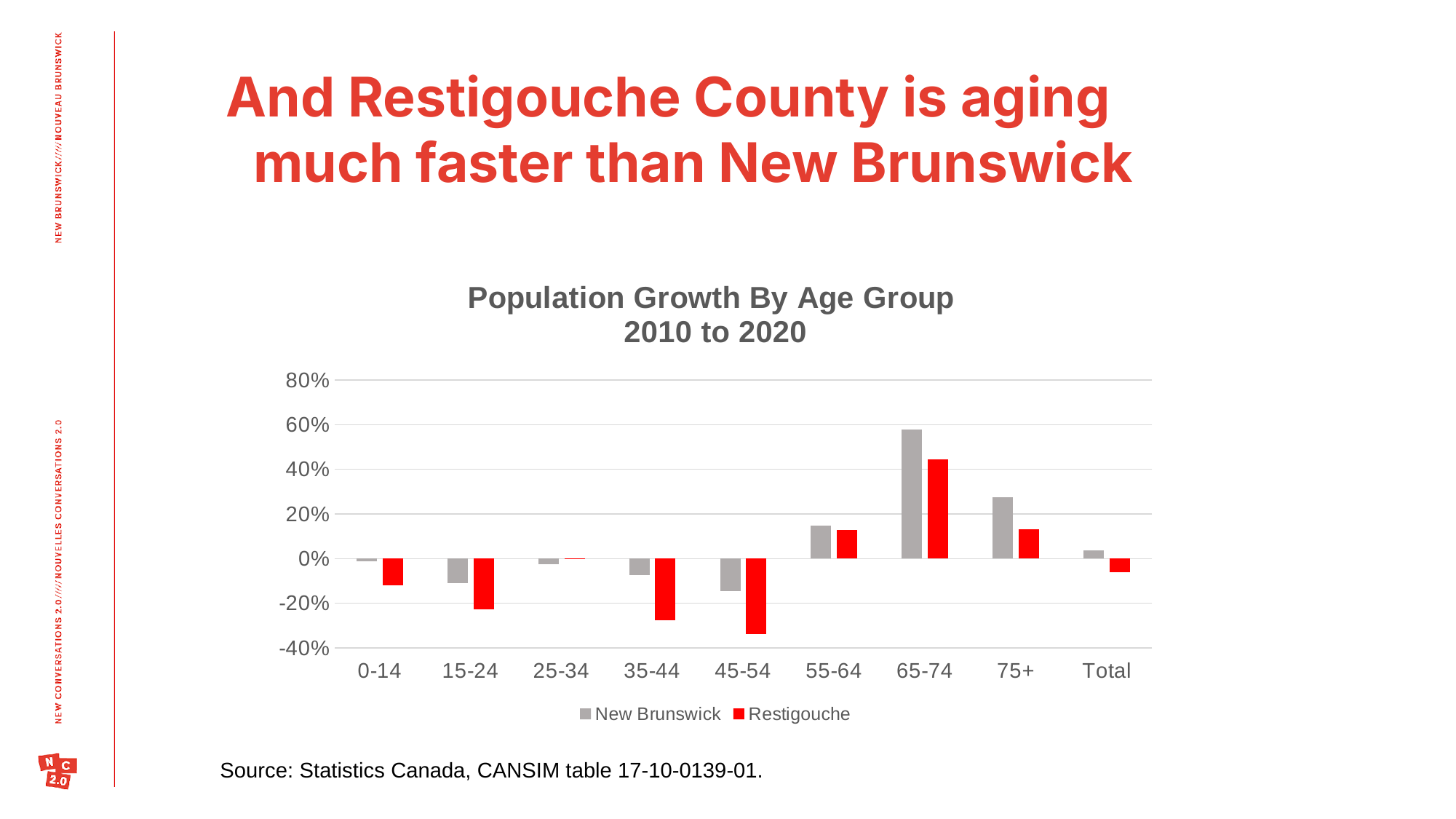

And Restigouche County is aging much faster than New Brunswick

### Chart: Population Growth By Age Group
2010 to 2020

| Category | New Brunswick | Restigouche |
|---|---|---|
| 0-14 | -0.01324357620556138 | -0.11891632701989929 |
| 15-24 | -0.10931414055884847 | -0.22591991341991347 |
| 25-34 | -0.024603776905225416 | -0.0006882312456985007 |
| 35-44 | -0.07471802677282124 | -0.27753303964757714 |
| 45-54 | -0.14659673169864385 | -0.3382376982180808 |
| 55-64 | 0.14680804145687087 | 0.12697828487302165 |
| 65-74 | 0.5769550492610838 | 0.4430906389301634 |
| 75+ | 0.27516119469354483 | 0.13150867823765022 |
| Total | 0.03776849681621708 | -0.059839492233987324 |
Source: Statistics Canada, CANSIM table 17-10-0139-01.